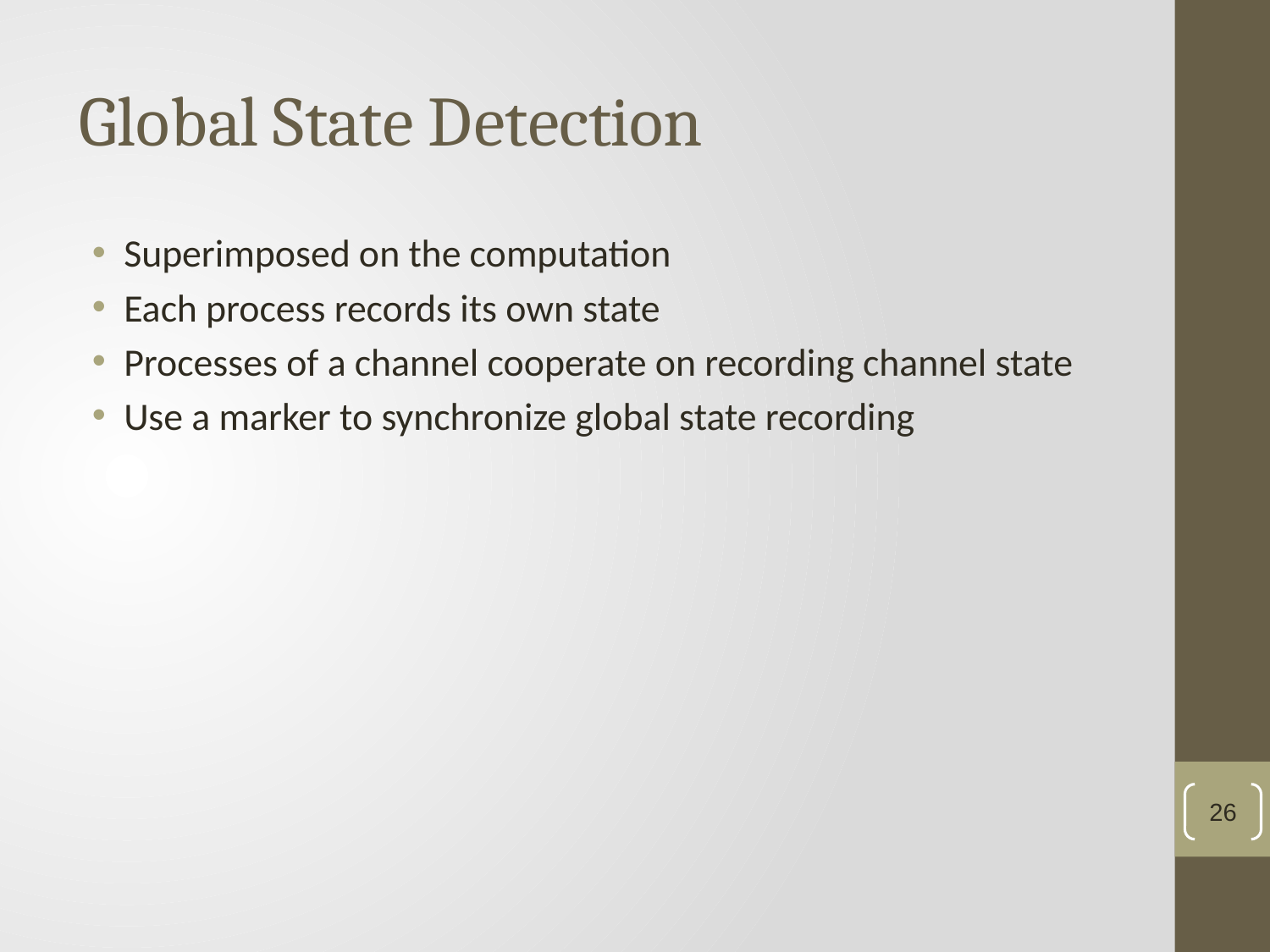

# Global State Detection
Superimposed on the computation
Each process records its own state
Processes of a channel cooperate on recording channel state
Use a marker to synchronize global state recording
26